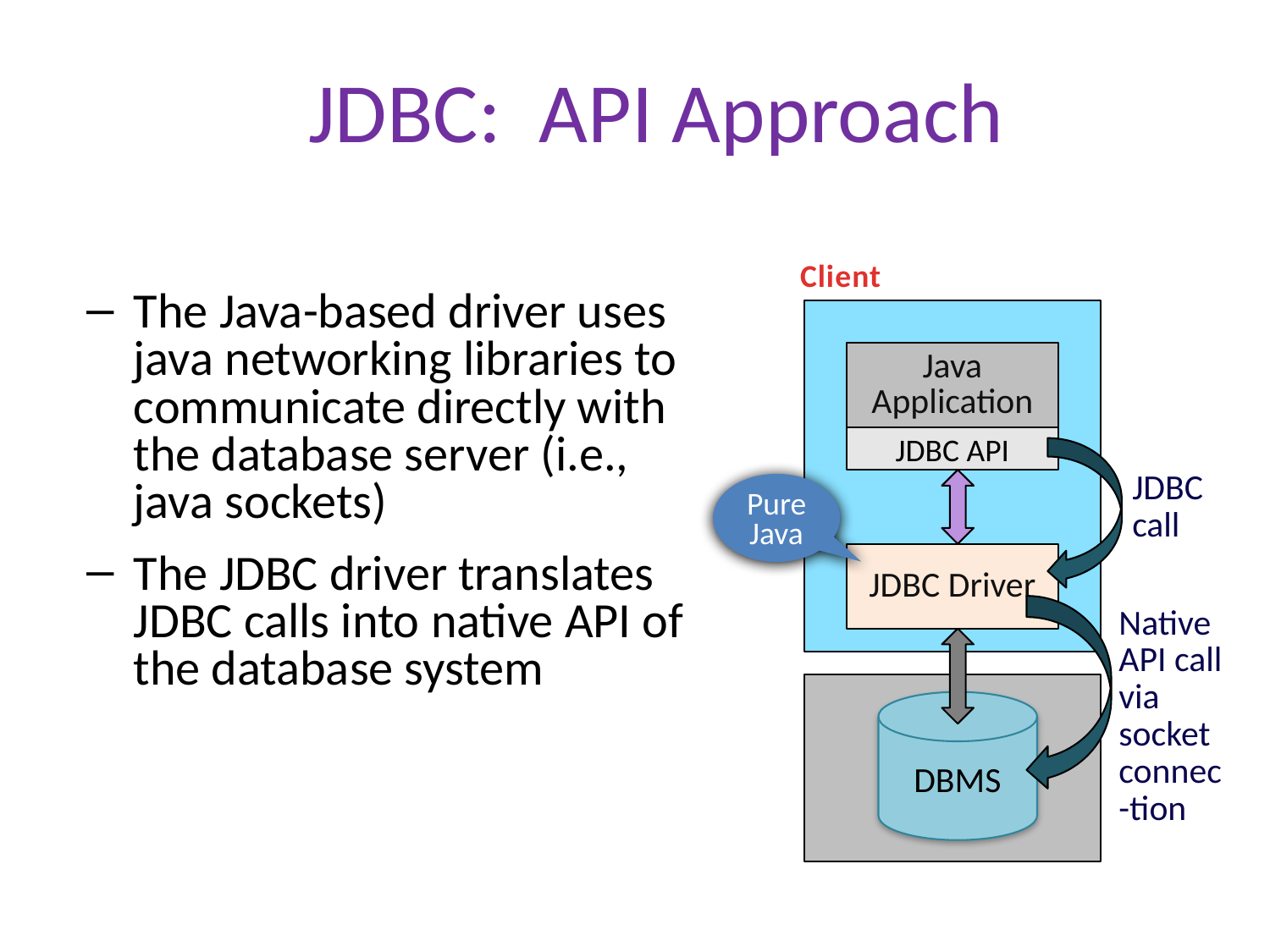

# JDBC:  API Approach
Client
The Java-based driver uses java networking libraries to communicate directly with the database server (i.e., java sockets)
The JDBC driver translates JDBC calls into native API of the database system

Java Application
JDBC API

JDBC call

Pure Java
JDBC Driver

Native API call via socket connec-tion

DBMS